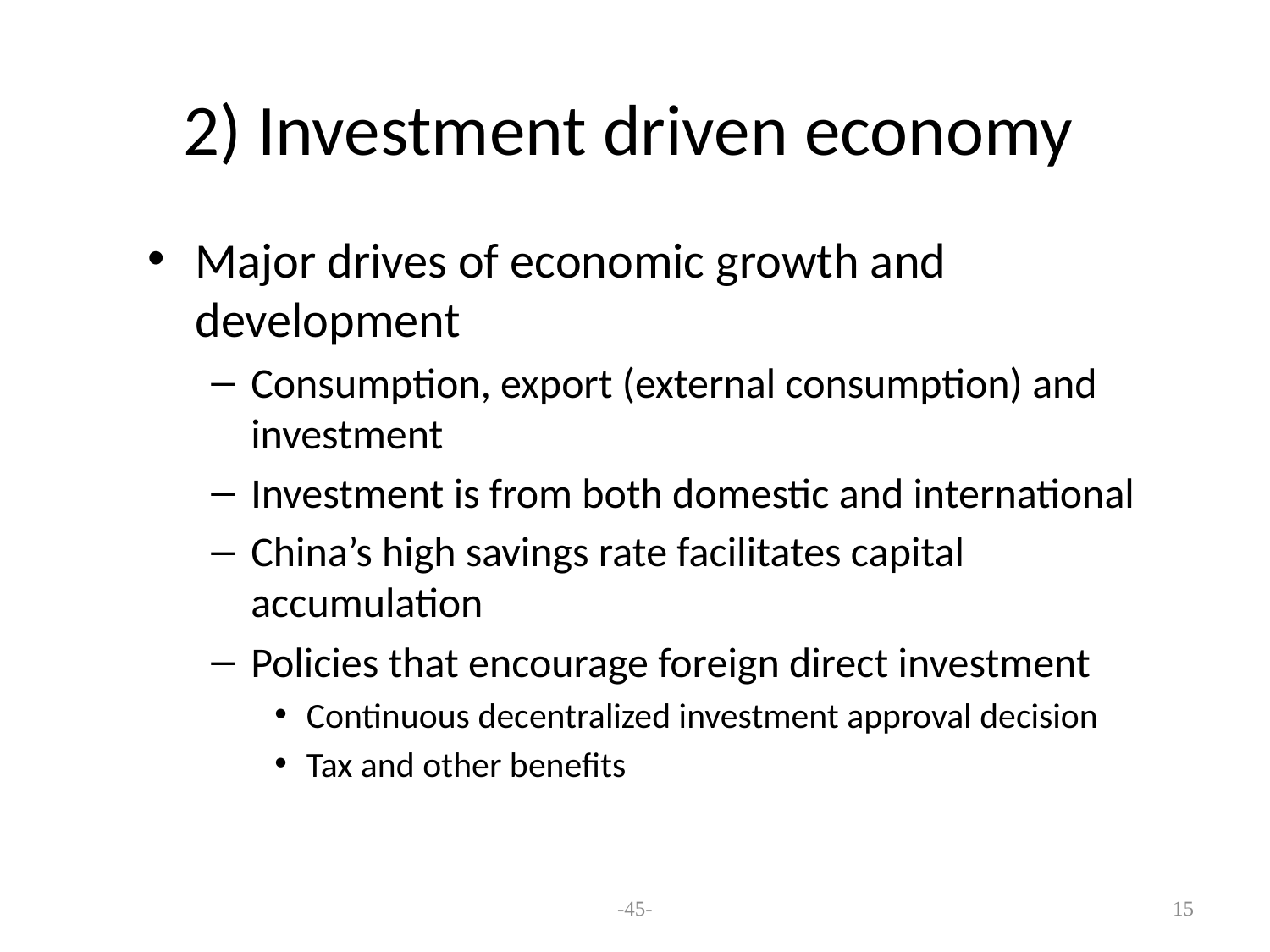

# 2) Investment driven economy
Major drives of economic growth and development
Consumption, export (external consumption) and investment
Investment is from both domestic and international
China’s high savings rate facilitates capital accumulation
Policies that encourage foreign direct investment
Continuous decentralized investment approval decision
Tax and other benefits
-45-
15